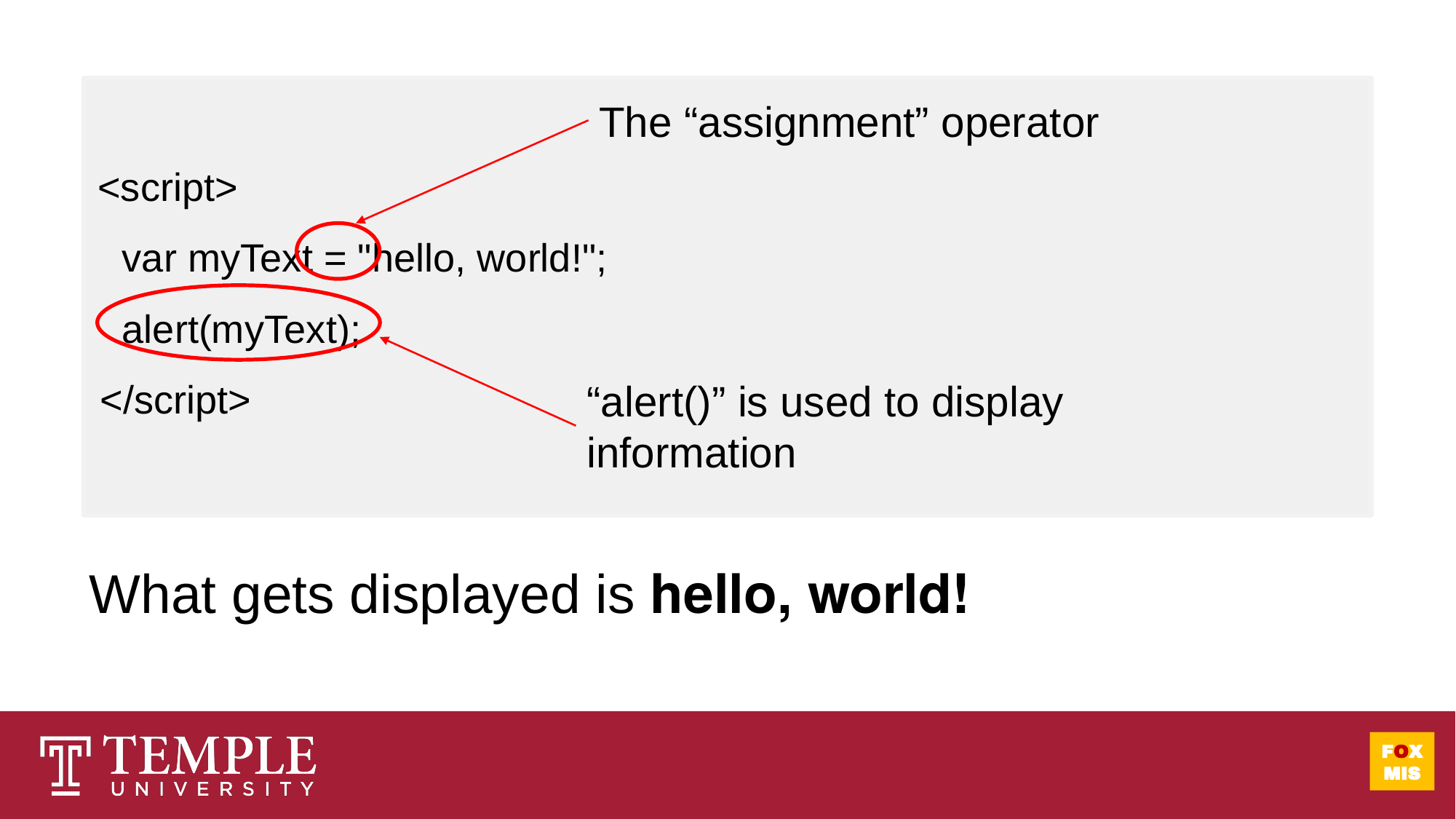

<script>
   var myText = "hello, world!";
   alert(myText);
 </script>
The “assignment” operator

“alert()” is used to display information
What gets displayed is hello, world!
FOX
MIS